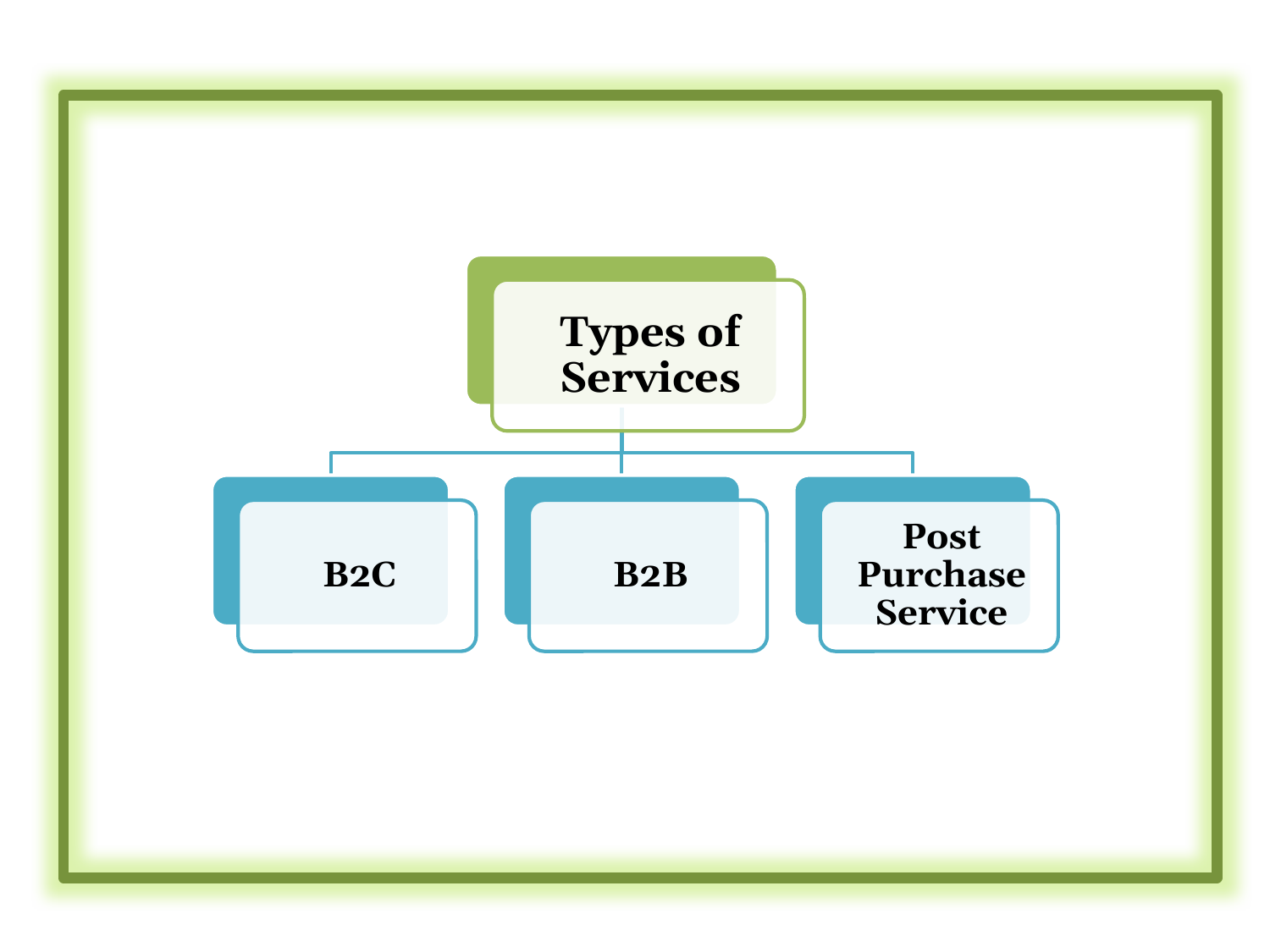

Types of Services
B2C
B2B
Post Purchase Service